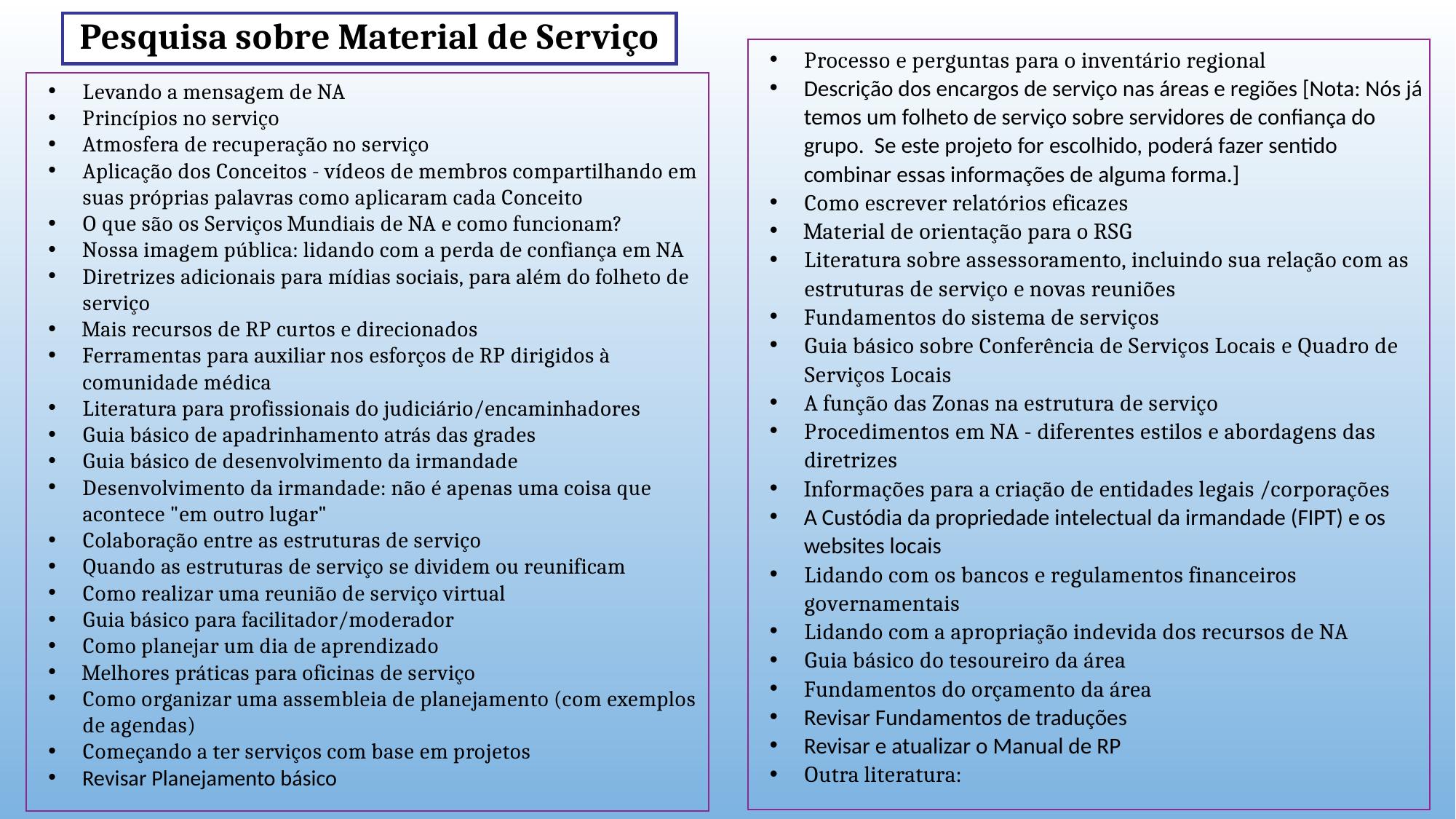

Pesquisa sobre Material de Serviço
Processo e perguntas para o inventário regional
Descrição dos encargos de serviço nas áreas e regiões [Nota: Nós já temos um folheto de serviço sobre servidores de confiança do grupo.  Se este projeto for escolhido, poderá fazer sentido combinar essas informações de alguma forma.]
Como escrever relatórios eficazes
Material de orientação para o RSG
Literatura sobre assessoramento, incluindo sua relação com as estruturas de serviço e novas reuniões
Fundamentos do sistema de serviços
Guia básico sobre Conferência de Serviços Locais e Quadro de Serviços Locais
A função das Zonas na estrutura de serviço
Procedimentos em NA - diferentes estilos e abordagens das diretrizes
Informações para a criação de entidades legais /corporações
A Custódia da propriedade intelectual da irmandade (FIPT) e os websites locais
Lidando com os bancos e regulamentos financeiros governamentais
Lidando com a apropriação indevida dos recursos de NA
Guia básico do tesoureiro da área
Fundamentos do orçamento da área
Revisar Fundamentos de traduções
Revisar e atualizar o Manual de RP
Outra literatura:
Levando a mensagem de NA
Princípios no serviço
Atmosfera de recuperação no serviço
Aplicação dos Conceitos - vídeos de membros compartilhando em suas próprias palavras como aplicaram cada Conceito
O que são os Serviços Mundiais de NA e como funcionam?
Nossa imagem pública: lidando com a perda de confiança em NA
Diretrizes adicionais para mídias sociais, para além do folheto de serviço
Mais recursos de RP curtos e direcionados
Ferramentas para auxiliar nos esforços de RP dirigidos à comunidade médica
Literatura para profissionais do judiciário/encaminhadores
Guia básico de apadrinhamento atrás das grades
Guia básico de desenvolvimento da irmandade
Desenvolvimento da irmandade: não é apenas uma coisa que acontece "em outro lugar"
Colaboração entre as estruturas de serviço
Quando as estruturas de serviço se dividem ou reunificam
Como realizar uma reunião de serviço virtual
Guia básico para facilitador/moderador
Como planejar um dia de aprendizado
Melhores práticas para oficinas de serviço
Como organizar uma assembleia de planejamento (com exemplos de agendas)
Começando a ter serviços com base em projetos
Revisar Planejamento básico